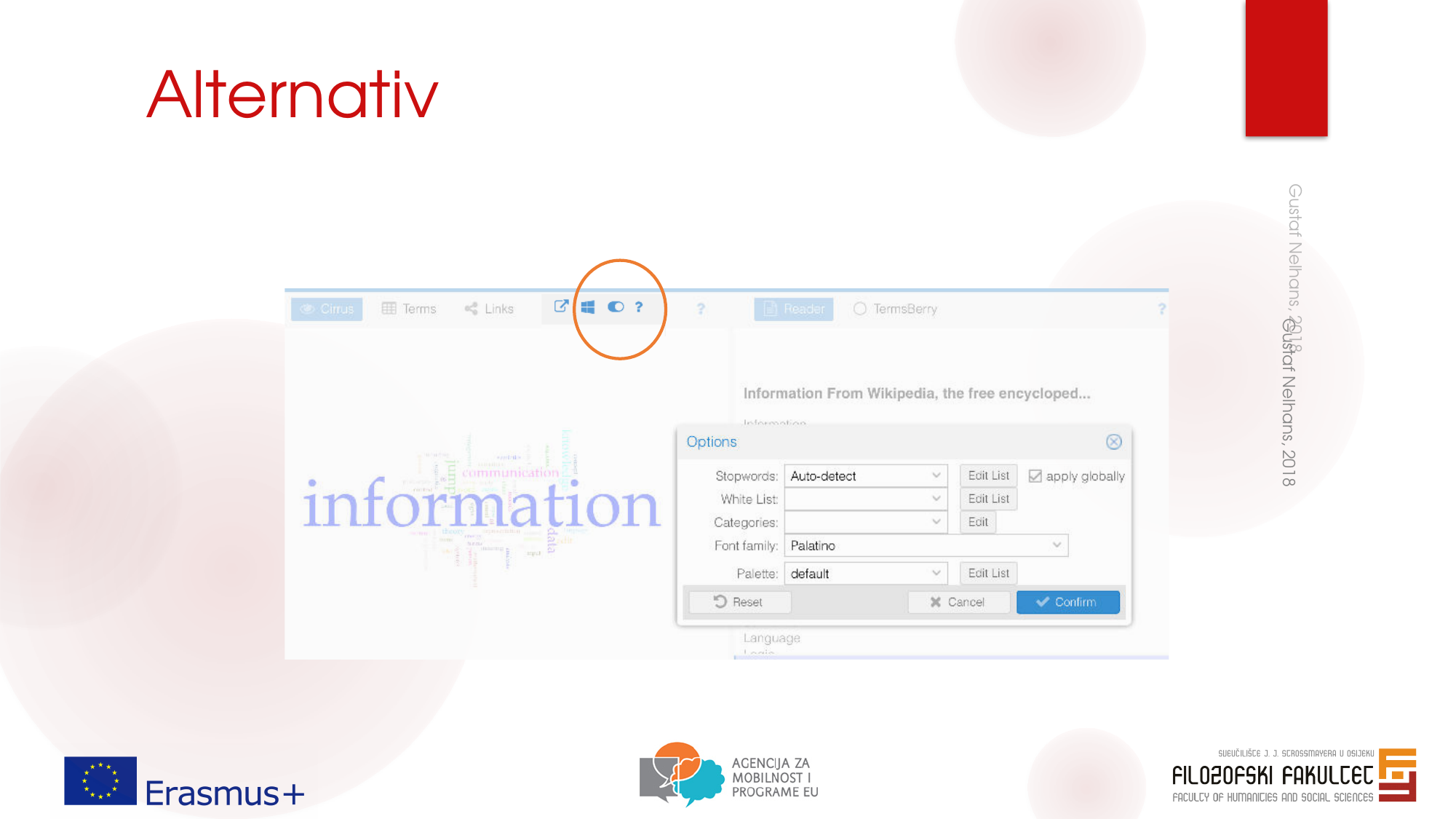

# Alternativ

Gustaf Nelhans, 2018
Gustaf Nelhans, 2018